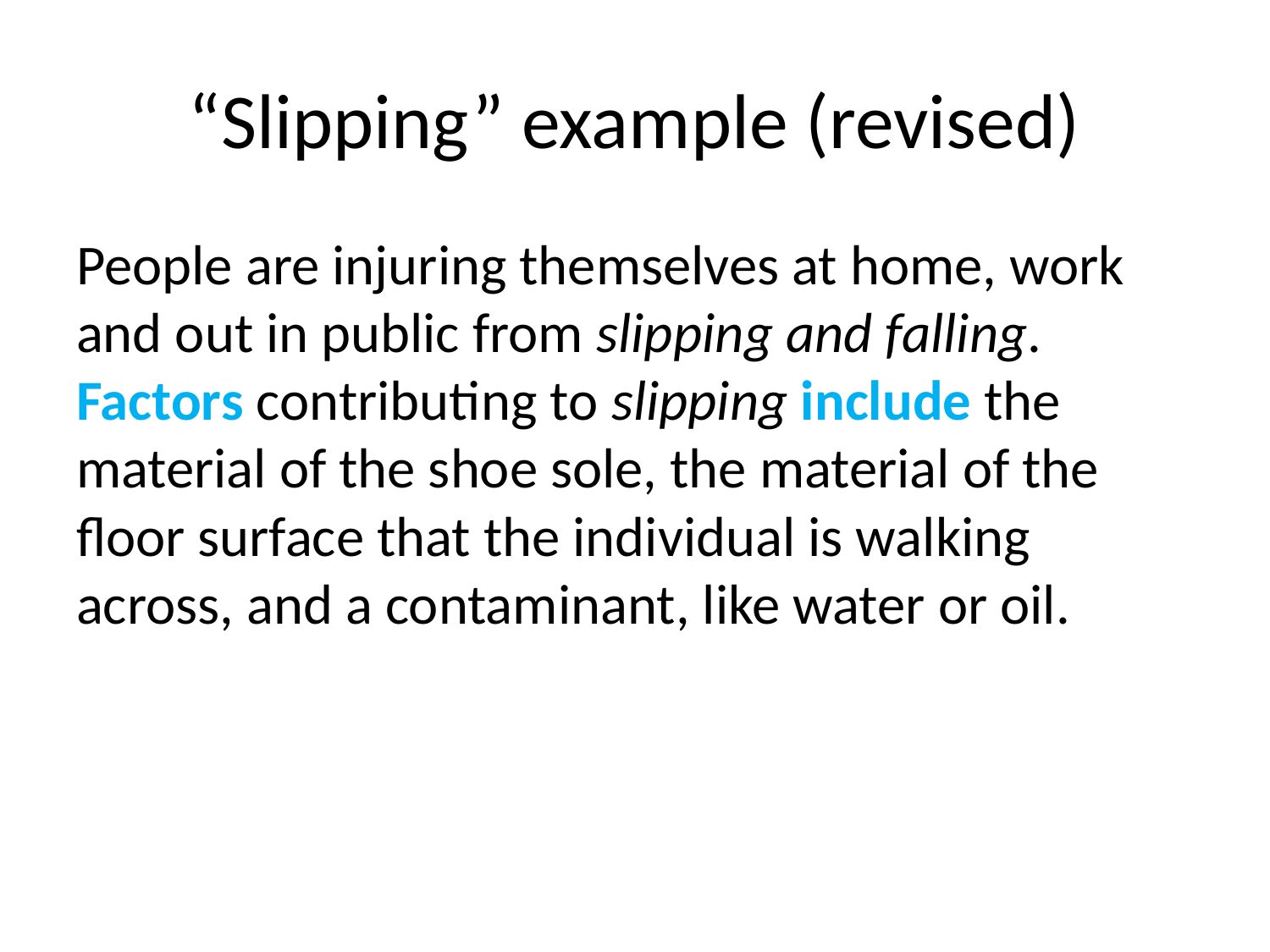

# “Slipping” example (revised)
People are injuring themselves at home, work and out in public from slipping and falling.  Factors contributing to slipping include the material of the shoe sole, the material of the floor surface that the individual is walking across, and a contaminant, like water or oil.